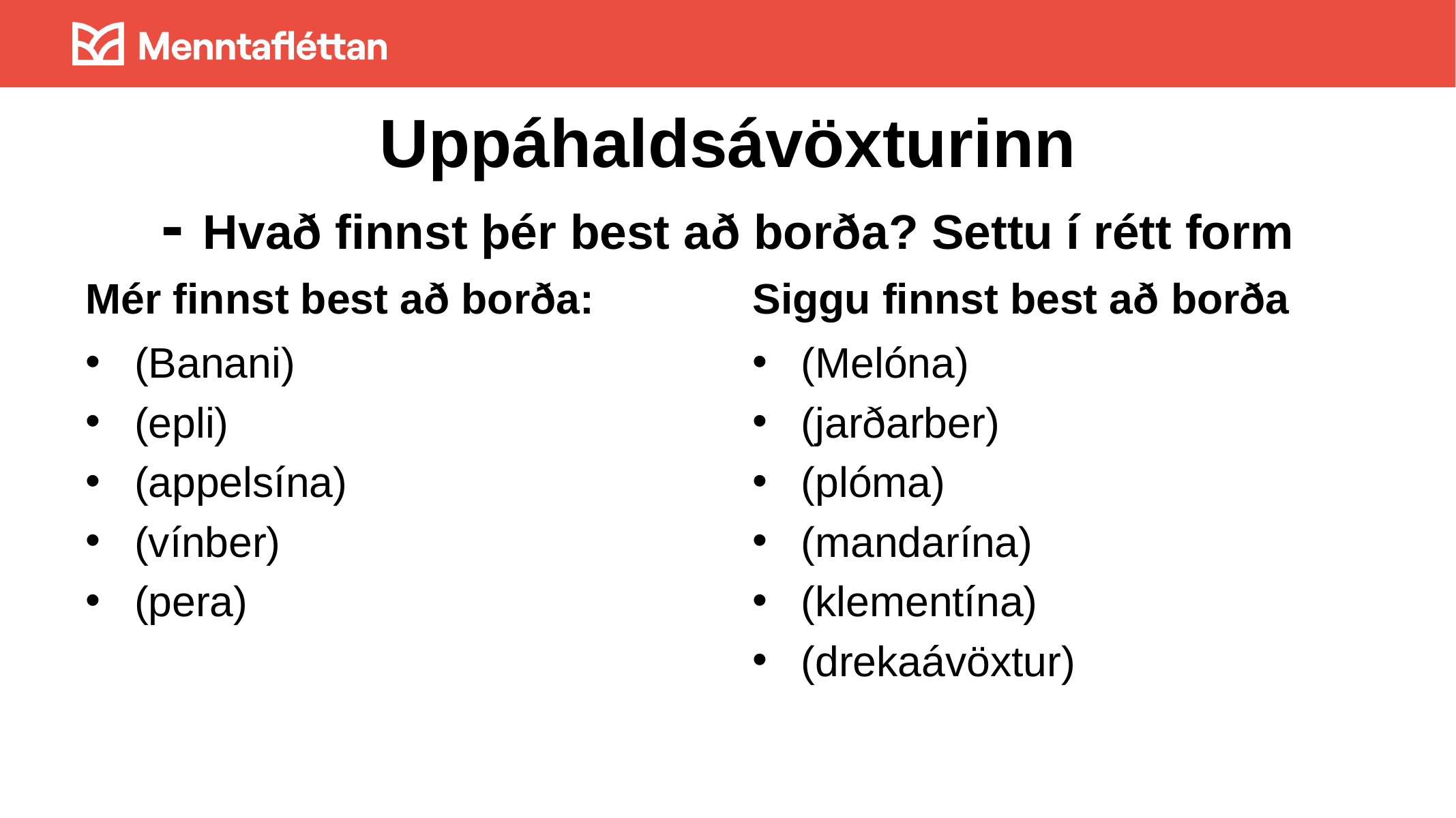

# Uppáhaldsávöxturinn - Hvað finnst þér best að borða? Settu í rétt form
Mér finnst best að borða:
Siggu finnst best að borða
(Banani)
(epli)
(appelsína)
(vínber)
(pera)

(Melóna)
(jarðarber)
(plóma)
(mandarína)
(klementína)
(drekaávöxtur)